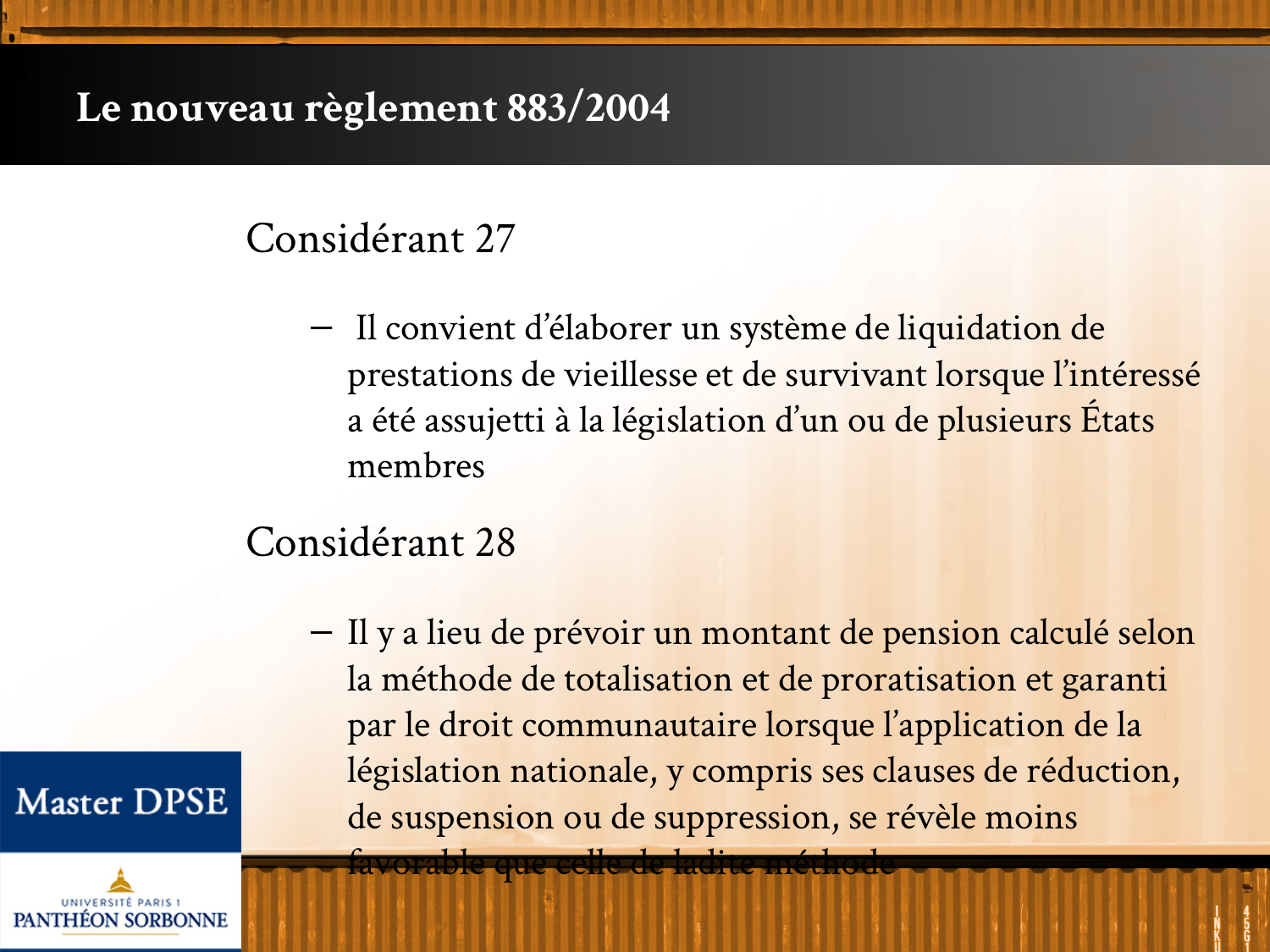

# Le nouveau règlement 883/2004
Considérant 27
 Il convient d’élaborer un système de liquidation de prestations de vieillesse et de survivant lorsque l’intéressé a été assujetti à la législation d’un ou de plusieurs États membres
Considérant 28
Il y a lieu de prévoir un montant de pension calculé selon la méthode de totalisation et de proratisation et garanti par le droit communautaire lorsque l’application de la législation nationale, y compris ses clauses de réduction, de suspension ou de suppression, se révèle moins favorable que celle de ladite méthode